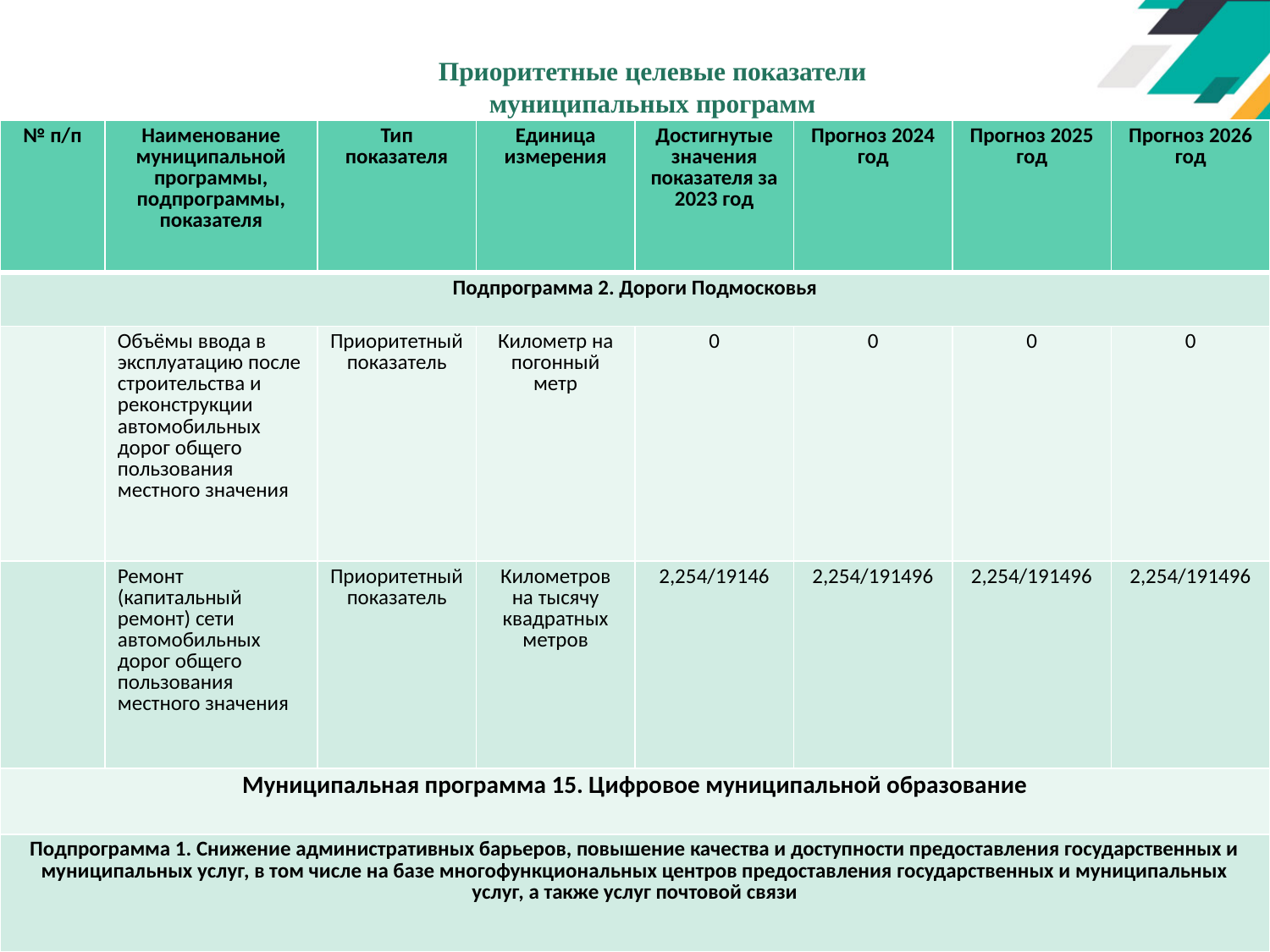

# Приоритетные целевые показатели муниципальных программ
| № п/п | Наименование муниципальной программы, подпрограммы, показателя | Тип показателя | Единица измерения | Достигнутые значения показателя за 2023 год | Прогноз 2024 год | Прогноз 2025 год | Прогноз 2026 год |
| --- | --- | --- | --- | --- | --- | --- | --- |
| Подпрограмма 2. Дороги Подмосковья |  |  |  |  |  |  |  |
|  | Объёмы ввода в эксплуатацию после строительства и реконструкции автомобильных дорог общего пользования местного значения | Приоритетный показатель | Километр на погонный метр | 0 | 0 | 0 | 0 |
|  | Ремонт (капитальный ремонт) сети автомобильных дорог общего пользования местного значения | Приоритетный показатель | Километров на тысячу квадратных метров | 2,254/19146 | 2,254/191496 | 2,254/191496 | 2,254/191496 |
| Муниципальная программа 15. Цифровое муниципальной образование |  |  |  |  |  |  |  |
| Подпрограмма 1. Снижение административных барьеров, повышение качества и доступности предоставления государственных и муниципальных услуг, в том числе на базе многофункциональных центров предоставления государственных и муниципальных услуг, а также услуг почтовой связи |  |  |  |  |  |  |  |